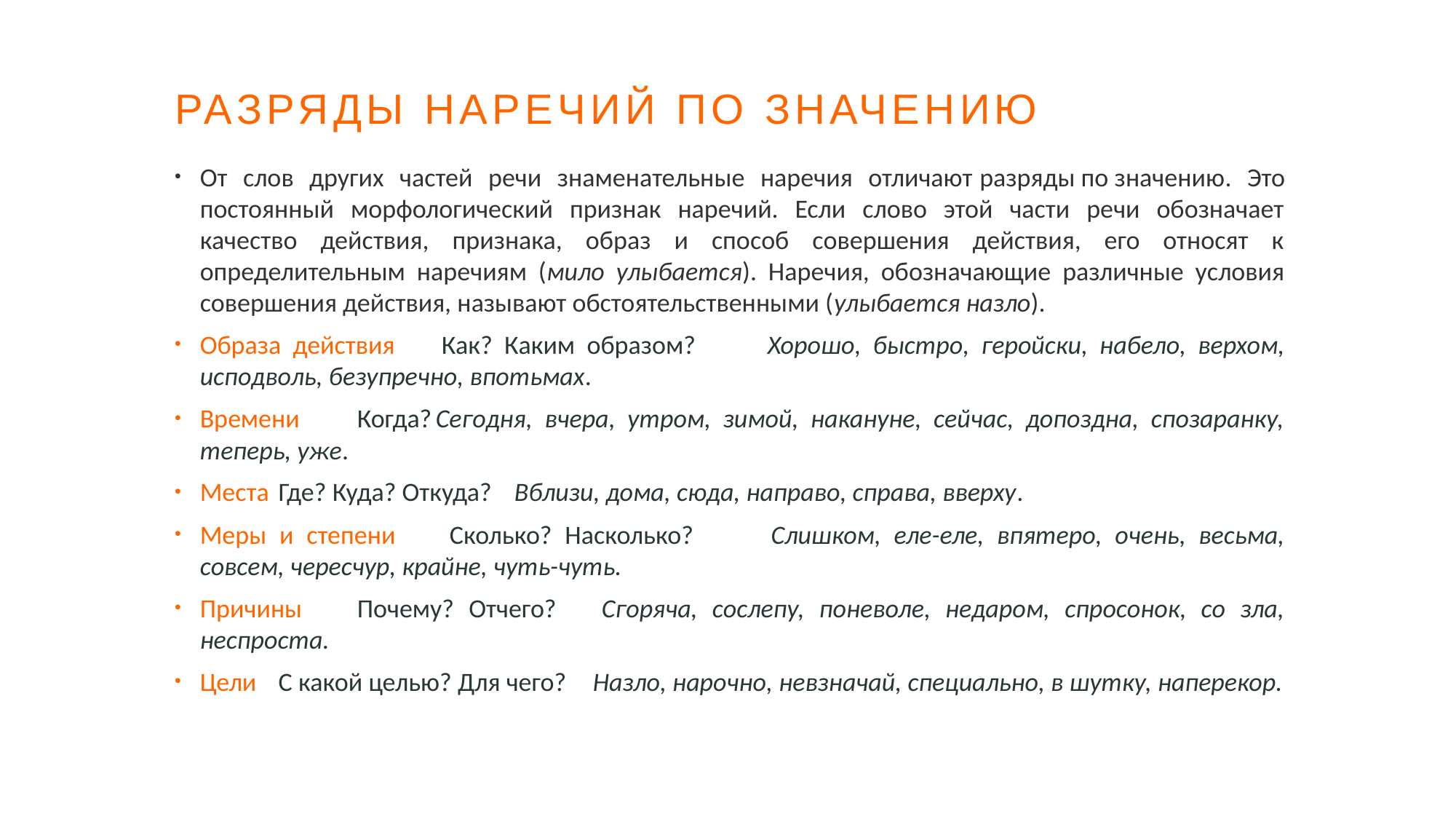

# Разряды наречий по значению
От слов других частей речи знаменательные наречия отличают разряды по значению. Это постоянный морфологический признак наречий. Если слово этой части речи обозначает качество действия, признака, образ и способ совершения действия, его относят к определительным наречиям (мило улыбается). Наречия, обозначающие различные условия совершения действия, называют обстоятельственными (улыбается назло).
Образа действия	Как? Каким образом?	Хорошо, быстро, геройски, набело, верхом, исподволь, безупречно, впотьмах.
Времени	Когда?	Сегодня, вчера, утром, зимой, накануне, сейчас, допоздна, спозаранку, теперь, уже.
Места	Где? Куда? Откуда?	Вблизи, дома, сюда, направо, справа, вверху.
Меры и степени	Сколько? Насколько?	Слишком, еле-еле, впятеро, очень, весьма, совсем, чересчур, крайне, чуть-чуть.
Причины	Почему? Отчего?	Сгоряча, сослепу, поневоле, недаром, спросонок, со зла, неспроста.
Цели	С какой целью? Для чего?	Назло, нарочно, невзначай, специально, в шутку, наперекор.